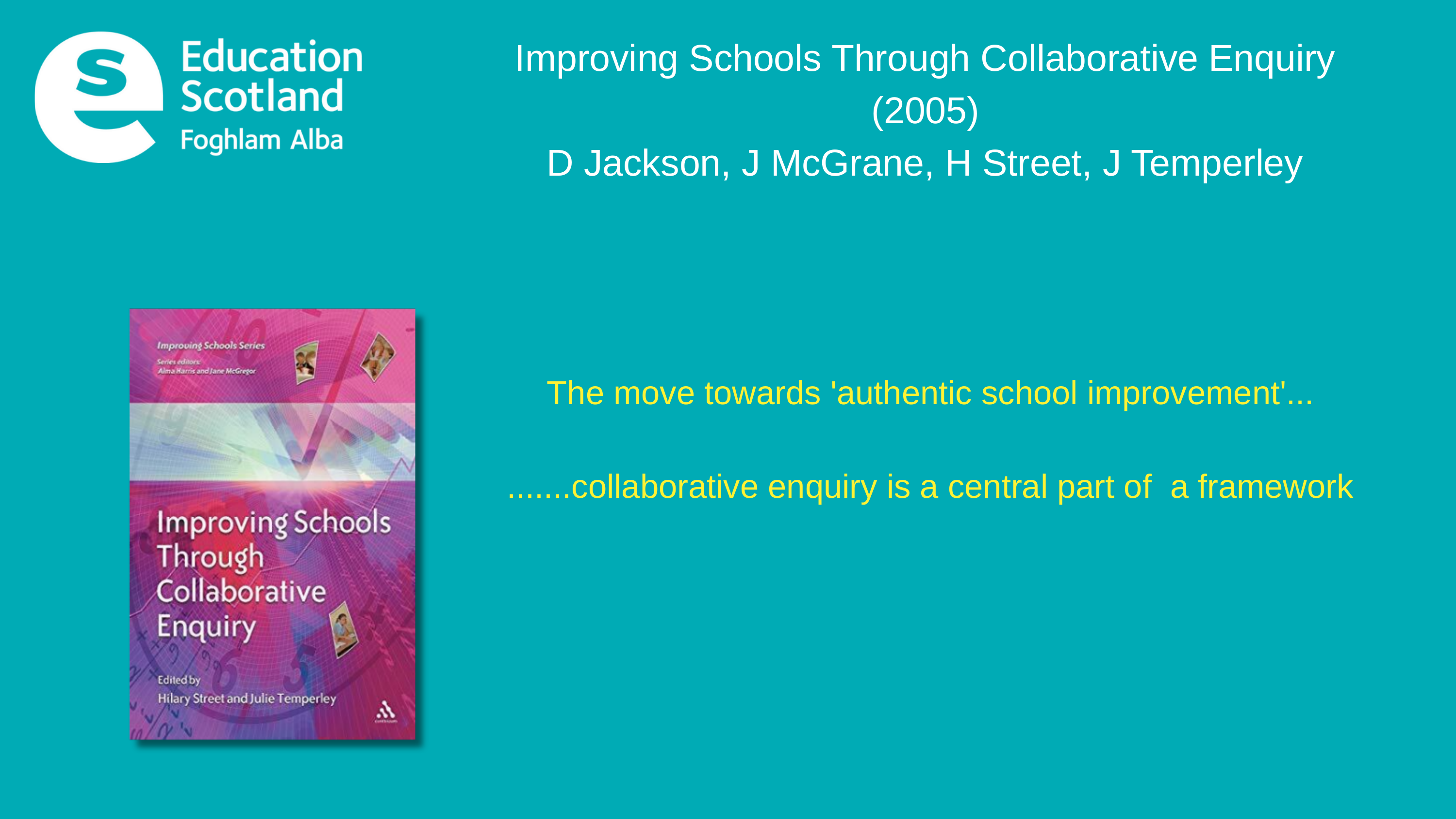

Improving Schools Through Collaborative Enquiry
(2005) ​
D Jackson, J McGrane, H Street, J Temperley ​

The move towards 'authentic school improvement'...

.......collaborative enquiry is a central part of  a framework